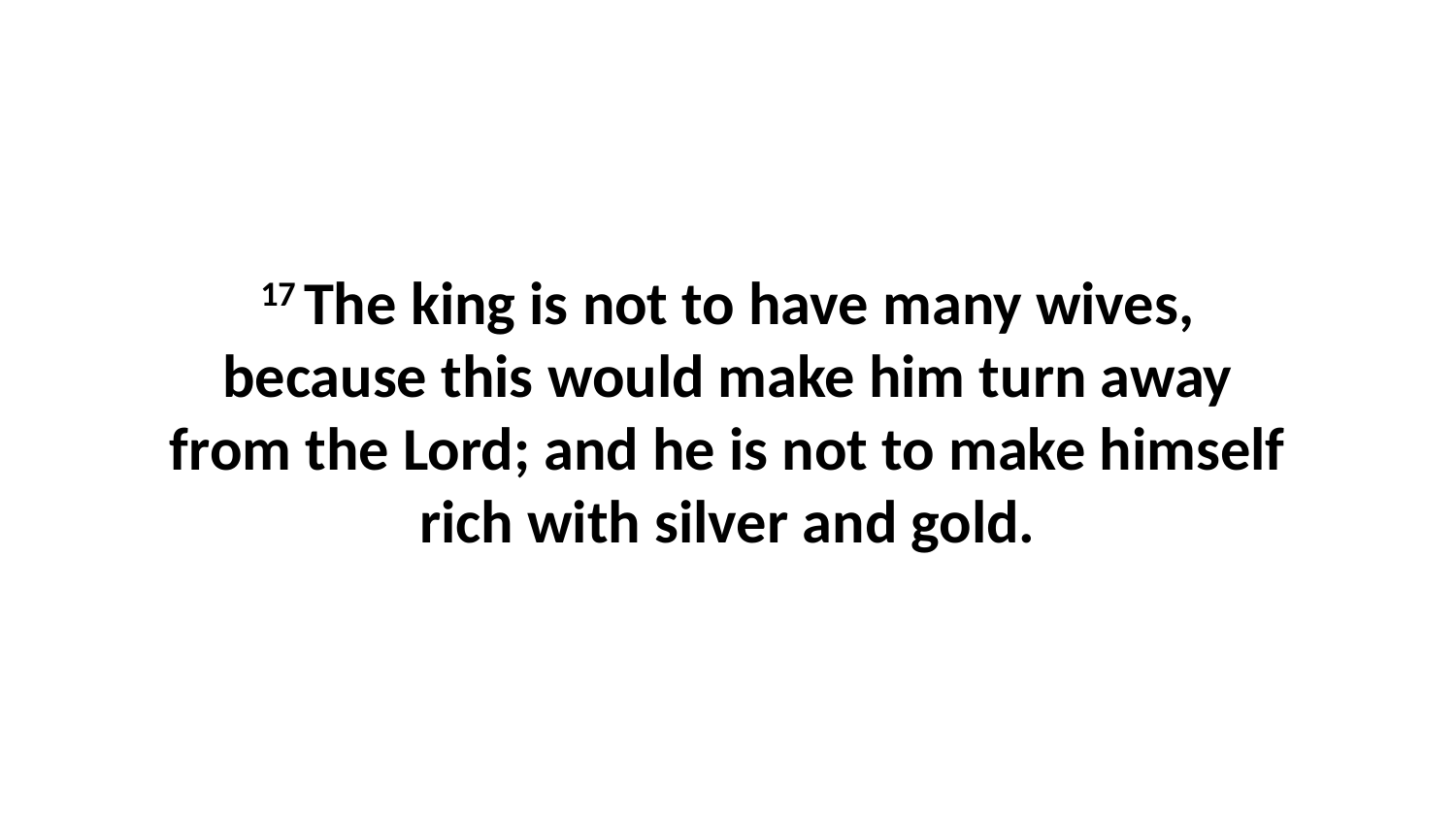

17 The king is not to have many wives, because this would make him turn away from the Lord; and he is not to make himself rich with silver and gold.